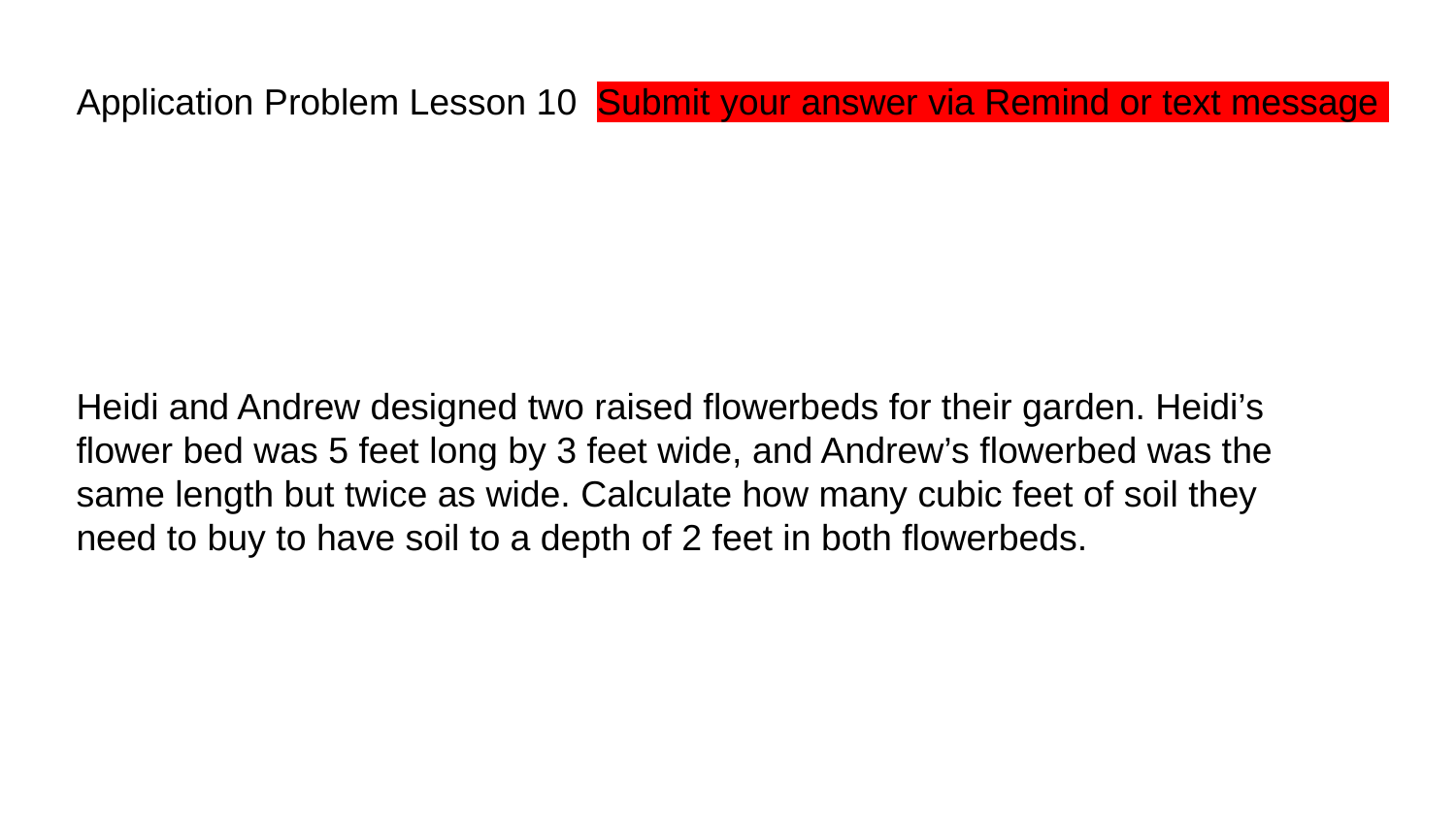

# Application Problem Lesson 10  Submit your answer via Remind or text message

Heidi and Andrew designed two raised flowerbeds for their garden. Heidi’s flower bed was 5 feet long by 3 feet wide, and Andrew’s flowerbed was the same length but twice as wide. Calculate how many cubic feet of soil they need to buy to have soil to a depth of 2 feet in both flowerbeds.